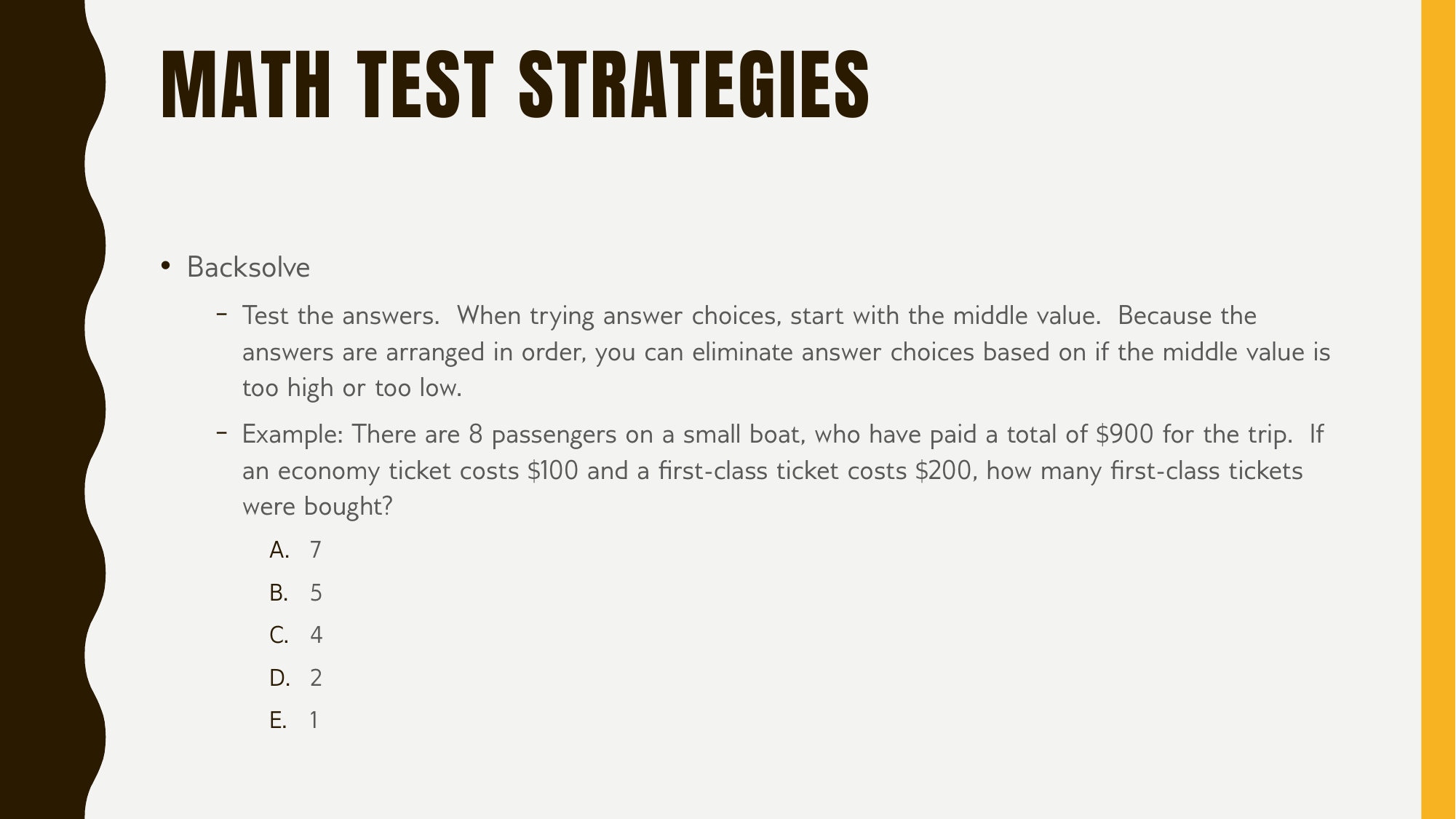

# Math Test Strategies
Backsolve
Test the answers.  When trying answer choices, start with the middle value.  Because the answers are arranged in order, you can eliminate answer choices based on if the middle value is too high or too low.
Example: There are 8 passengers on a small boat, who have paid a total of $900 for the trip.  If an economy ticket costs $100 and a first-class ticket costs $200, how many first-class tickets were bought?
7
5
4
2
1